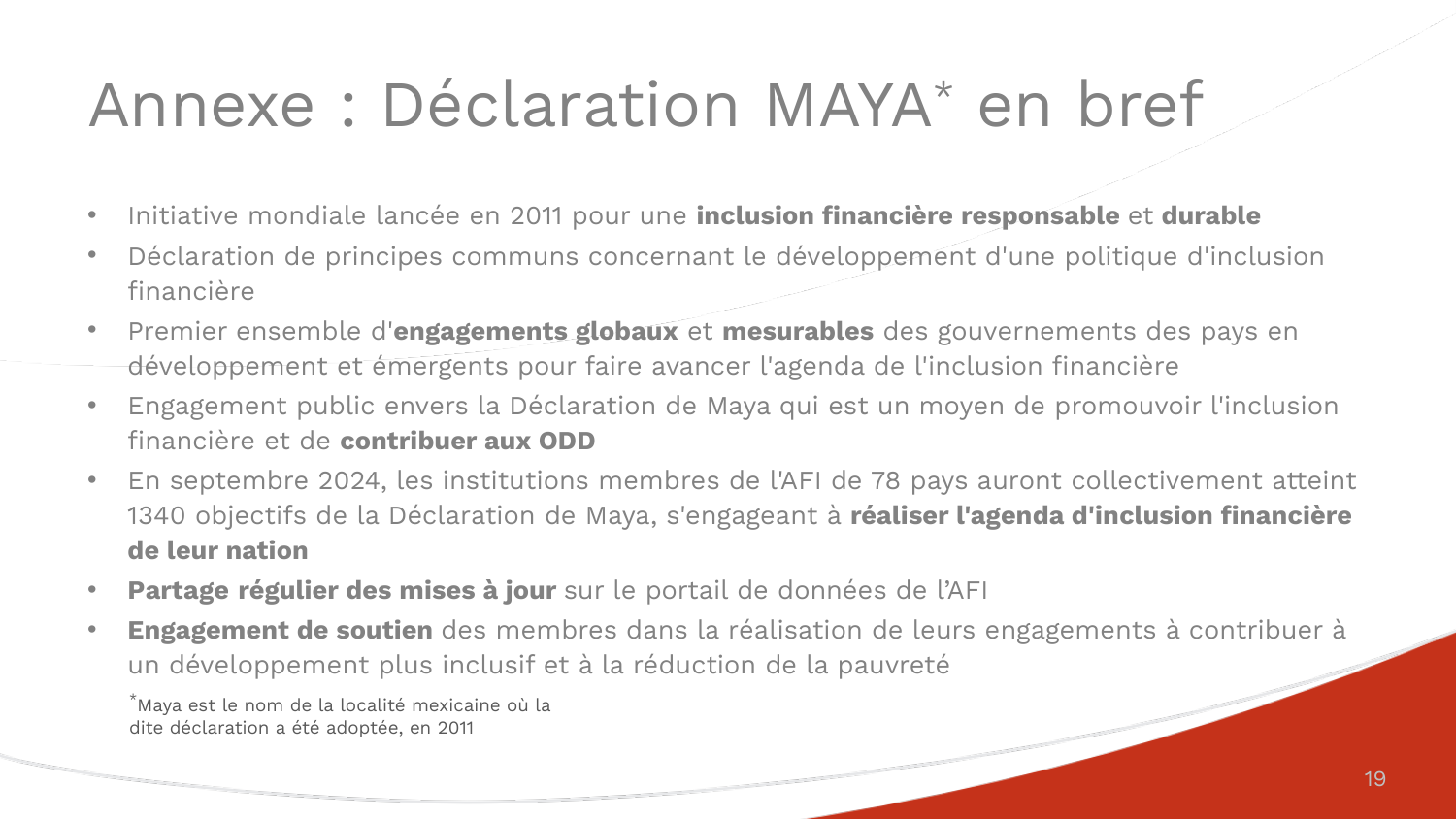

# Annexe : Déclaration MAYA* en bref
Initiative mondiale lancée en 2011 pour une inclusion financière responsable et durable
Déclaration de principes communs concernant le développement d'une politique d'inclusion financière
Premier ensemble d'engagements globaux et mesurables des gouvernements des pays en développement et émergents pour faire avancer l'agenda de l'inclusion financière
Engagement public envers la Déclaration de Maya qui est un moyen de promouvoir l'inclusion financière et de contribuer aux ODD
En septembre 2024, les institutions membres de l'AFI de 78 pays auront collectivement atteint 1340 objectifs de la Déclaration de Maya, s'engageant à réaliser l'agenda d'inclusion financière de leur nation
Partage régulier des mises à jour sur le portail de données de l’AFI
Engagement de soutien des membres dans la réalisation de leurs engagements à contribuer à un développement plus inclusif et à la réduction de la pauvreté
*Maya est le nom de la localité mexicaine où la dite déclaration a été adoptée, en 2011